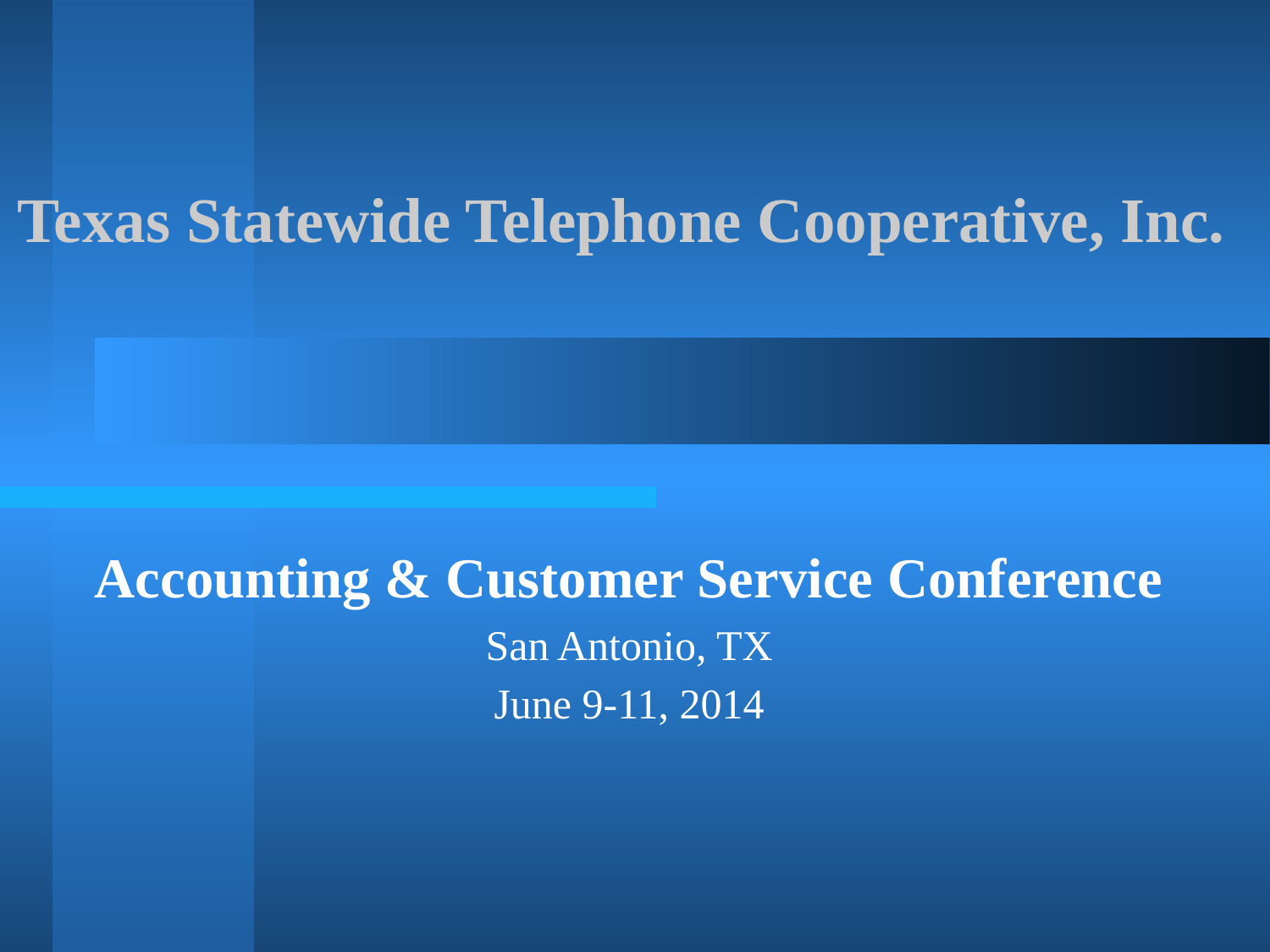

# Texas Statewide Telephone Cooperative, Inc.
Accounting & Customer Service Conference
San Antonio, TX
June 9-11, 2014